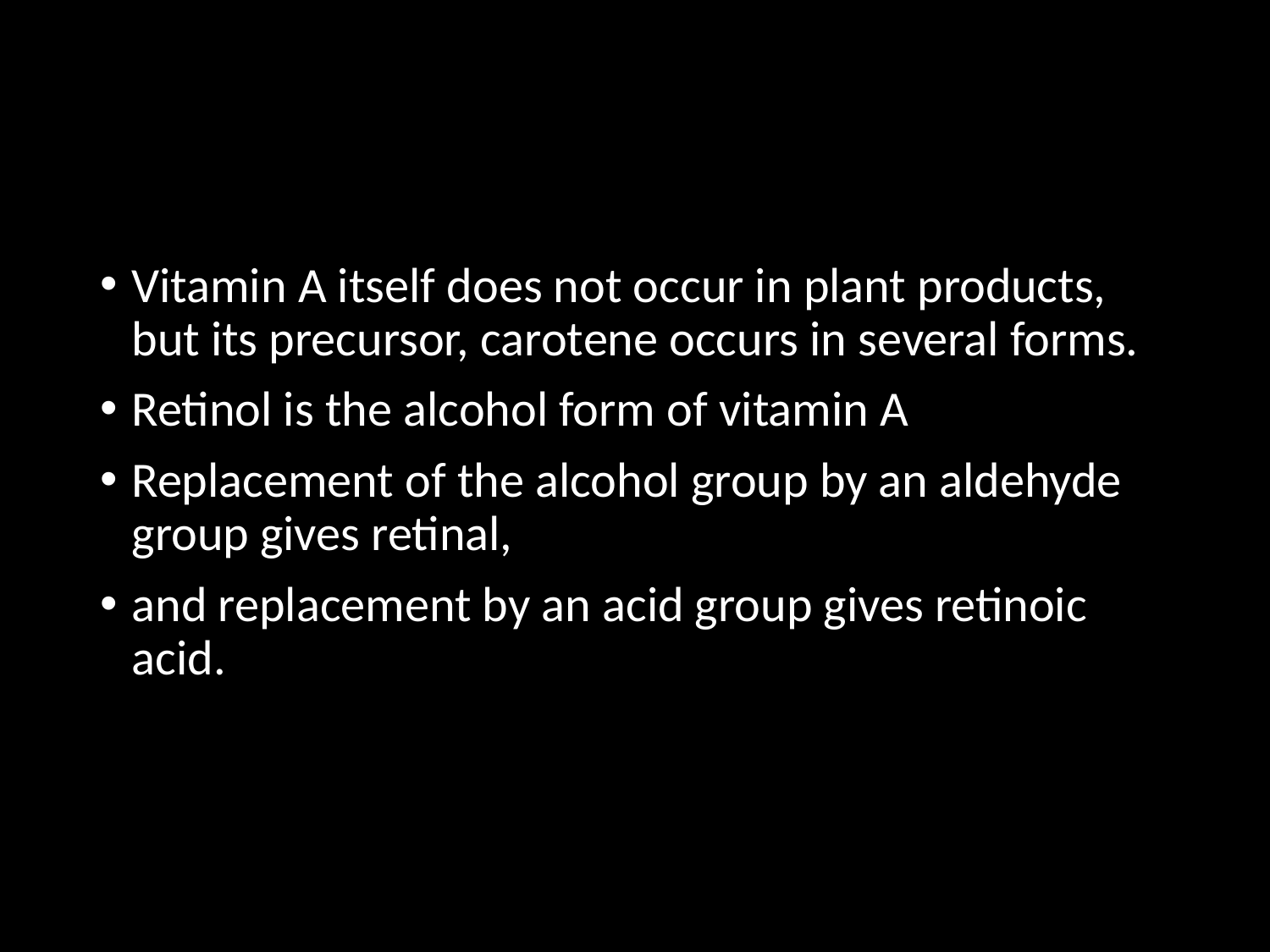

# Chemical properties
Vitamin A itself does not occur in plant products, but its precursor, carotene occurs in several forms.
Retinol is the alcohol form of vitamin A
Replacement of the alcohol group by an aldehyde group gives retinal,
and replacement by an acid group gives retinoic acid.